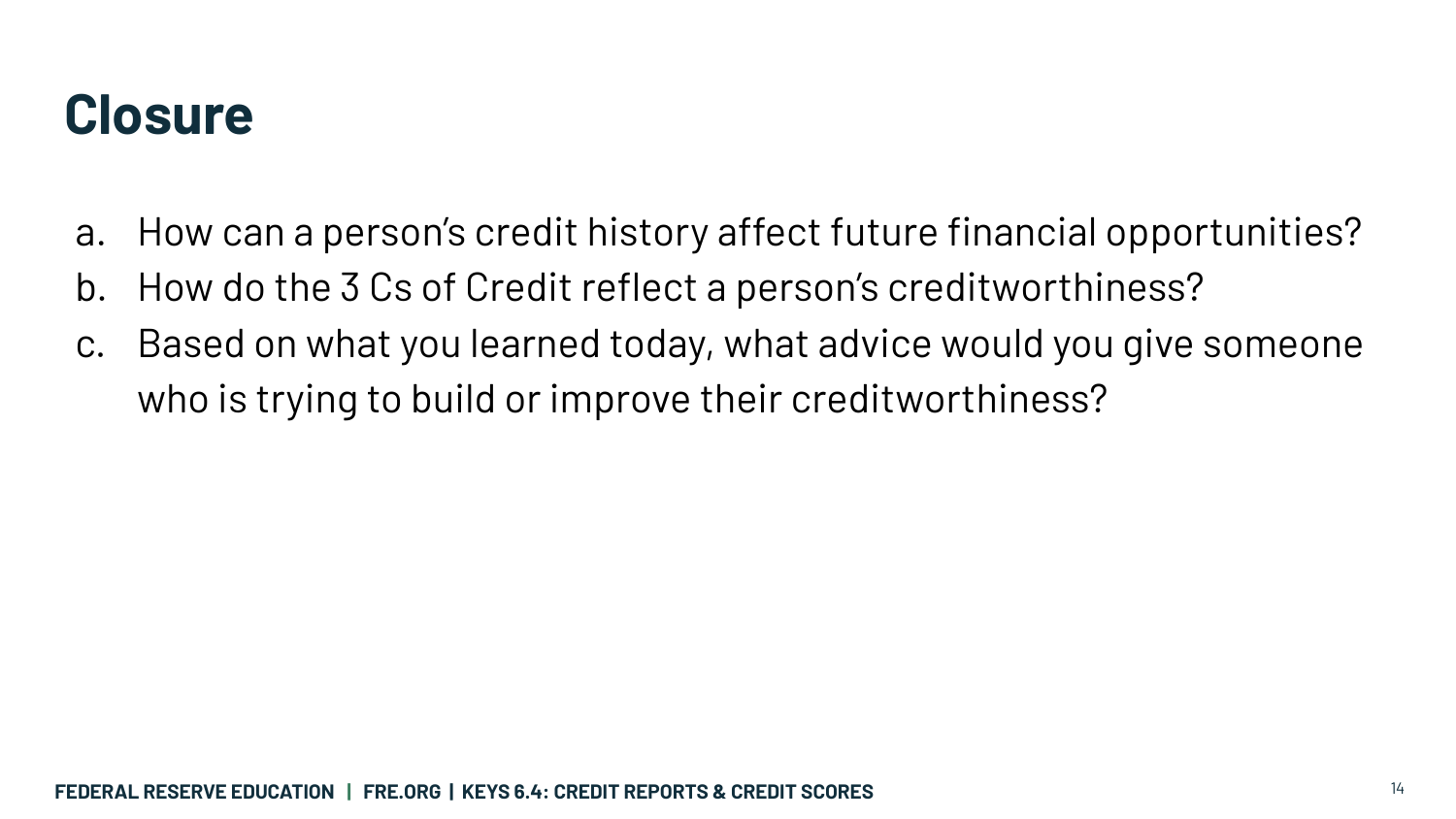

# Closure
How can a person’s credit history affect future financial opportunities?
How do the 3 Cs of Credit reflect a person’s creditworthiness?
Based on what you learned today, what advice would you give someone who is trying to build or improve their creditworthiness?